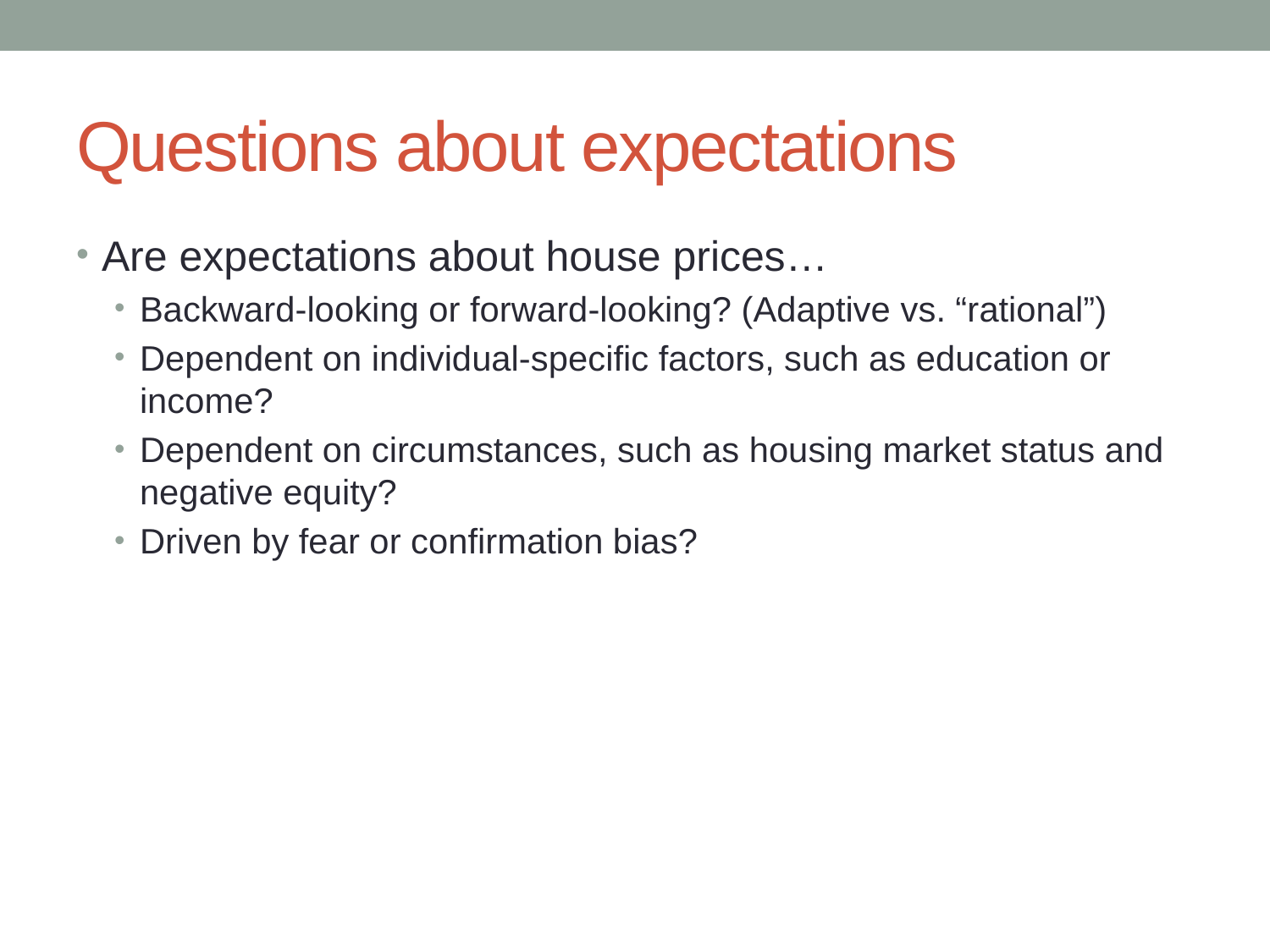

# Questions about expectations
Are expectations about house prices…
Backward-looking or forward-looking? (Adaptive vs. “rational”)
Dependent on individual-specific factors, such as education or income?
Dependent on circumstances, such as housing market status and negative equity?
Driven by fear or confirmation bias?